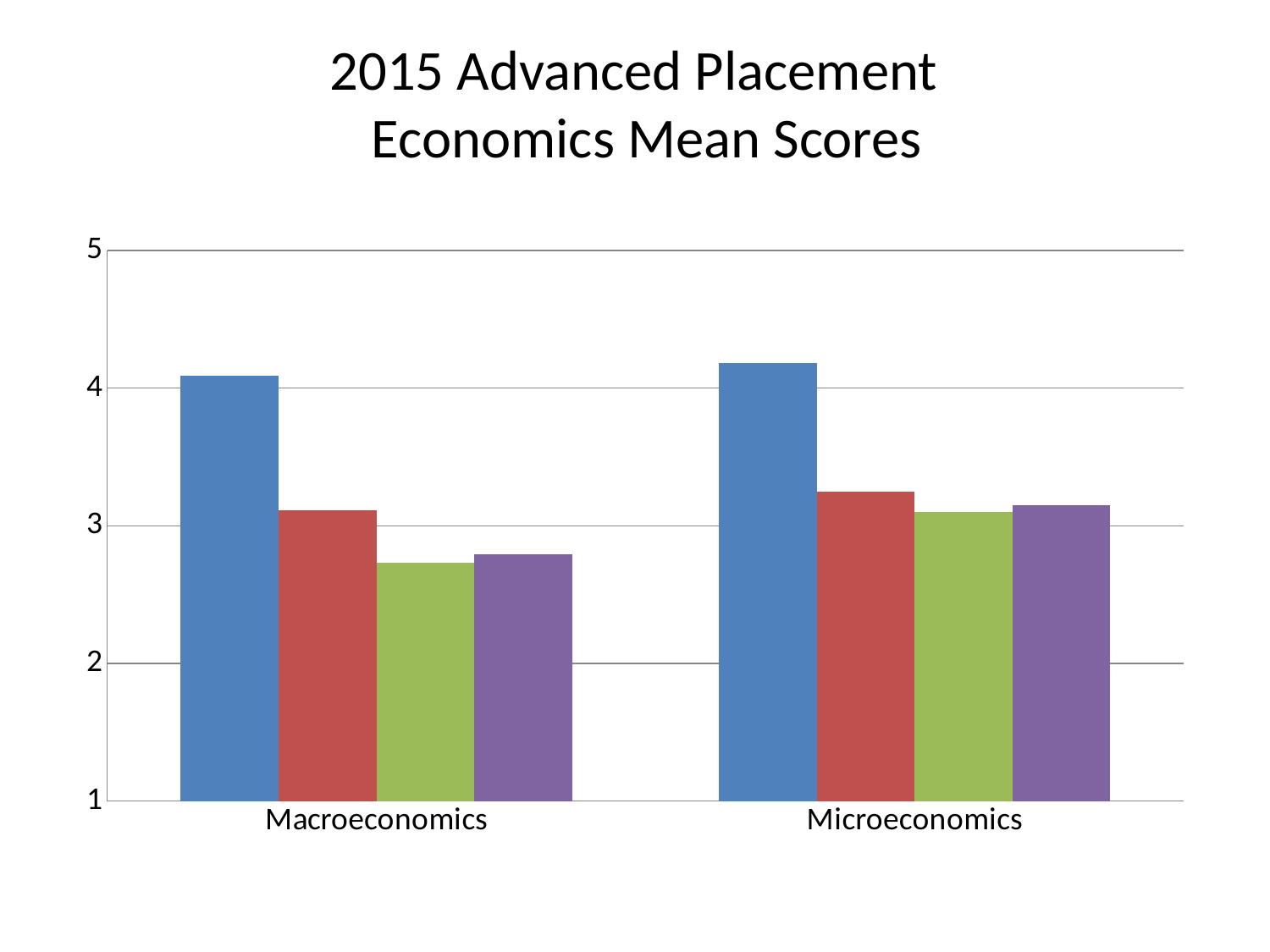

# 2015 Advanced Placement Economics Mean Scores

### Chart

| Category | MTSD | State | U.S. | Global |
|---|---|---|---|---|
| Macroeconomics | 4.09 | 3.11 | 2.73 | 2.79 |
| Microeconomics | 4.18 | 3.25 | 3.1 | 3.15 |